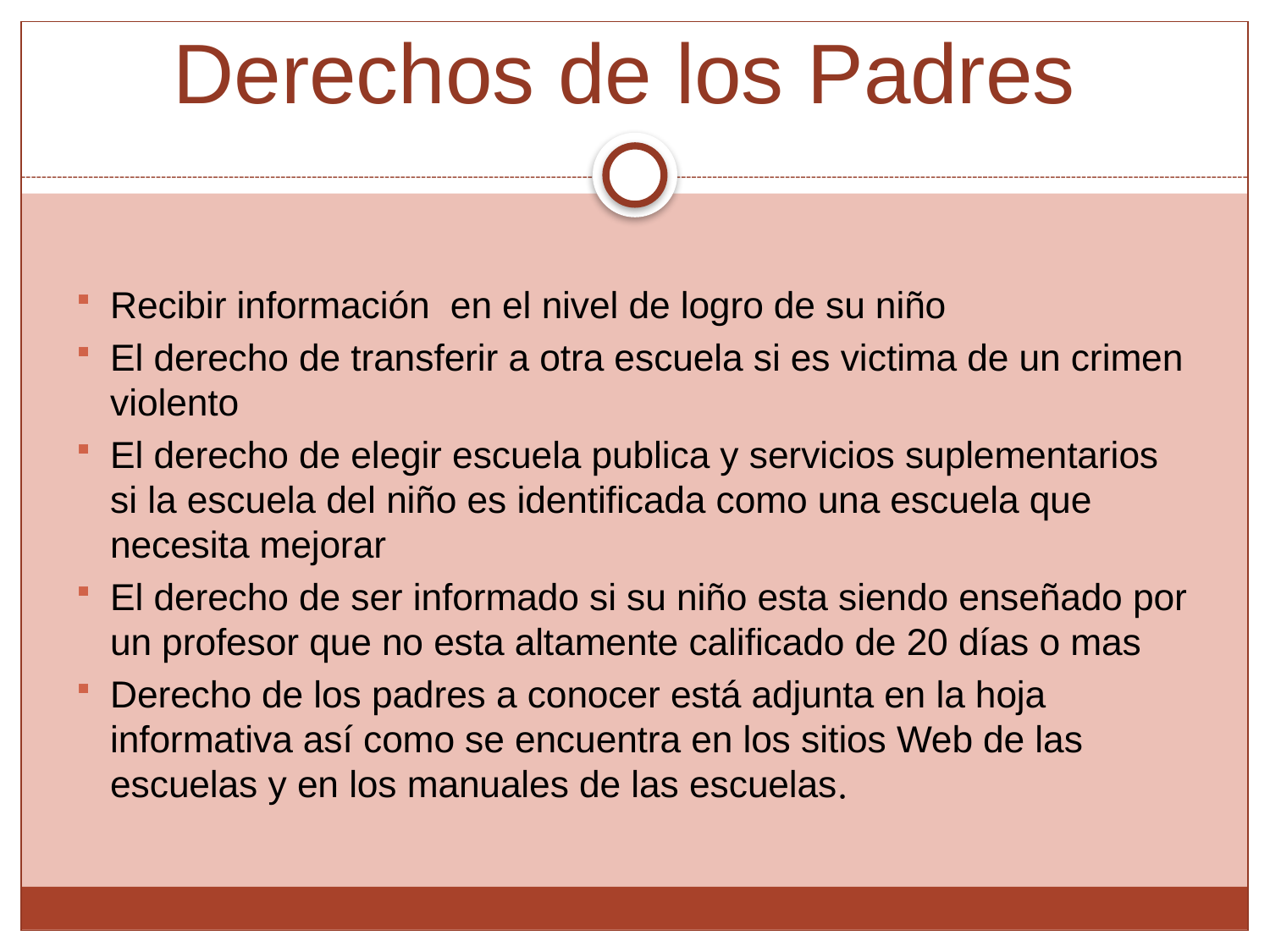

# Derechos de los Padres
Recibir información  en el nivel de logro de su niño
El derecho de transferir a otra escuela si es victima de un crimen violento
El derecho de elegir escuela publica y servicios suplementarios si la escuela del niño es identificada como una escuela que necesita mejorar
El derecho de ser informado si su niño esta siendo enseñado por un profesor que no esta altamente calificado de 20 días o mas
Derecho de los padres a conocer está adjunta en la hoja informativa así como se encuentra en los sitios Web de las escuelas y en los manuales de las escuelas.